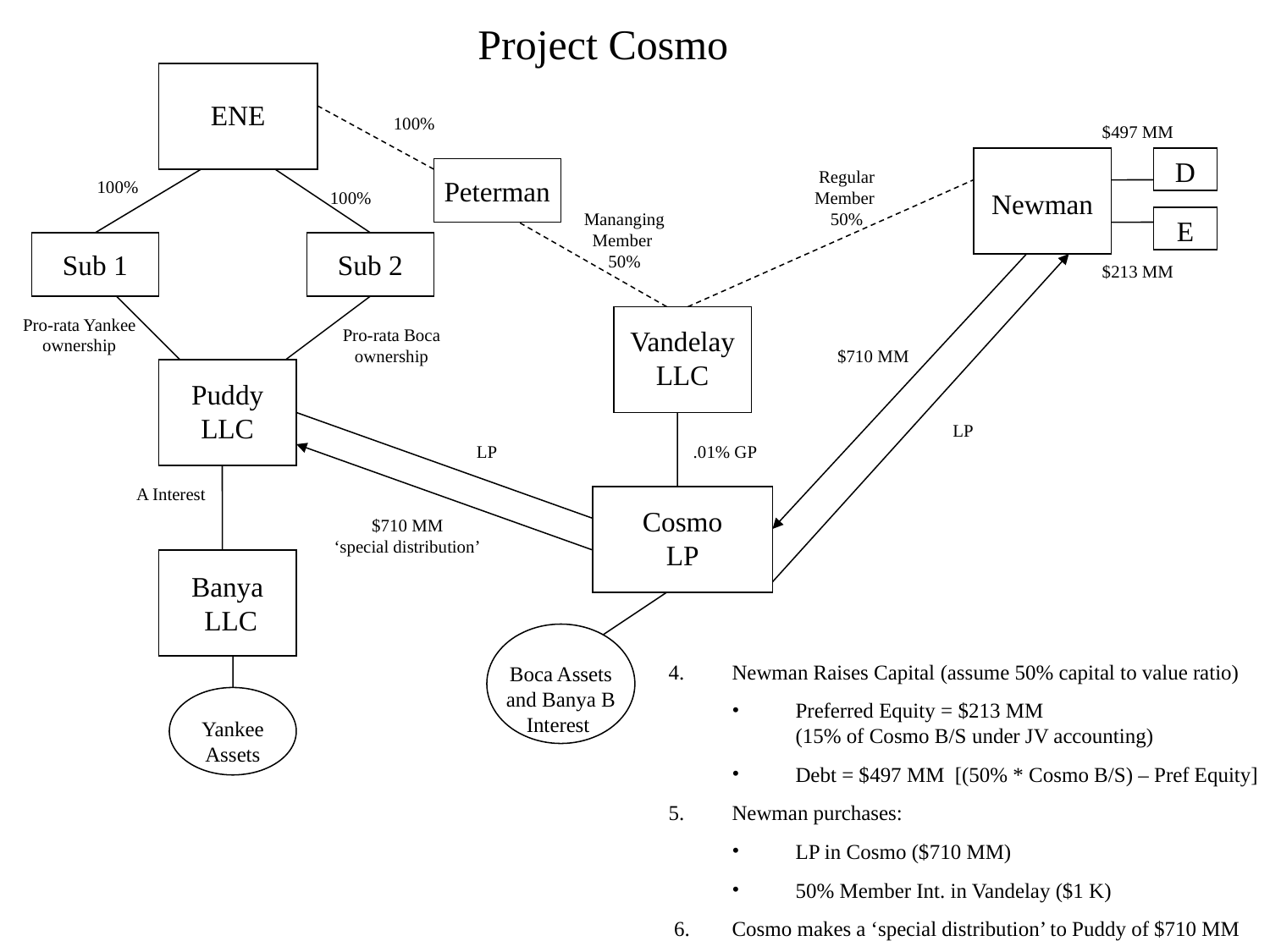

Project Cosmo

ENE

100%
$497 MM

D

Peterman
 Regular
Member
50%
100%

100%

Newman

Mananging Member
50%
E

Sub 1
Sub 2

$213 MM

Pro-rata Yankee ownership

Pro-rata Boca ownership
Vandelay LLC
$710 MM

Puddy LLC

LP

LP
.01% GP

A Interest

Cosmo LP
$710 MM
‘special distribution’
Banya
 LLC

4.	Newman Raises Capital (assume 50% capital to value ratio)
Preferred Equity = $213 MM
(15% of Cosmo B/S under JV accounting)
Debt = $497 MM  [(50% * Cosmo B/S) – Pref Equity]
5.	Newman purchases:
LP in Cosmo ($710 MM)
50% Member Int. in Vandelay ($1 K)
 6.	Cosmo makes a ‘special distribution’ to Puddy of $710 MM

Boca Assets and Banya B Interest

Yankee Assets